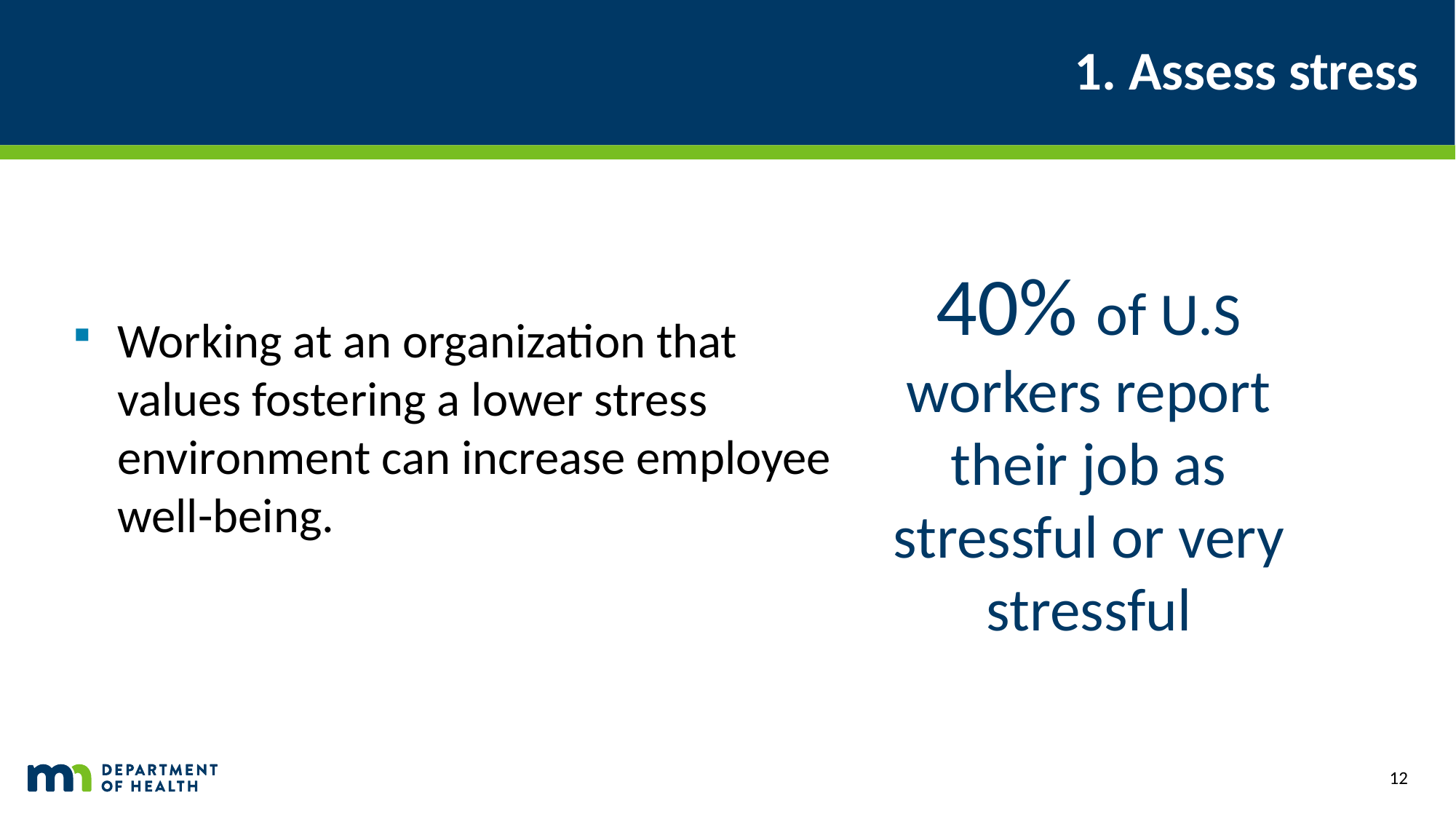

# 1. Assess stress
40% of U.S workers report their job as stressful or very stressful
Working at an organization that values fostering a lower stress environment can increase employee well-being.
12